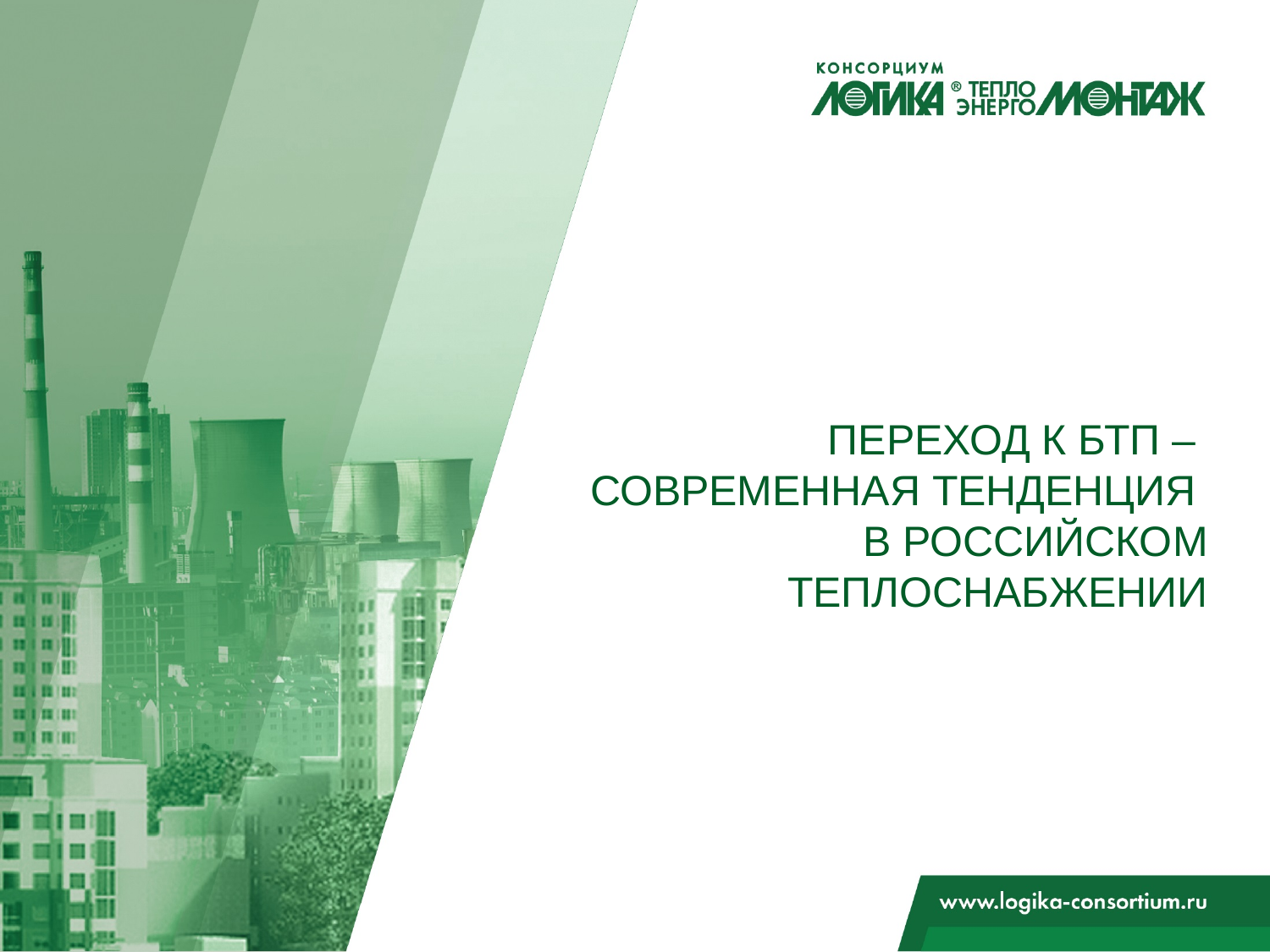

Переход к БТП –
современная тенденция
в российском теплоснабжении